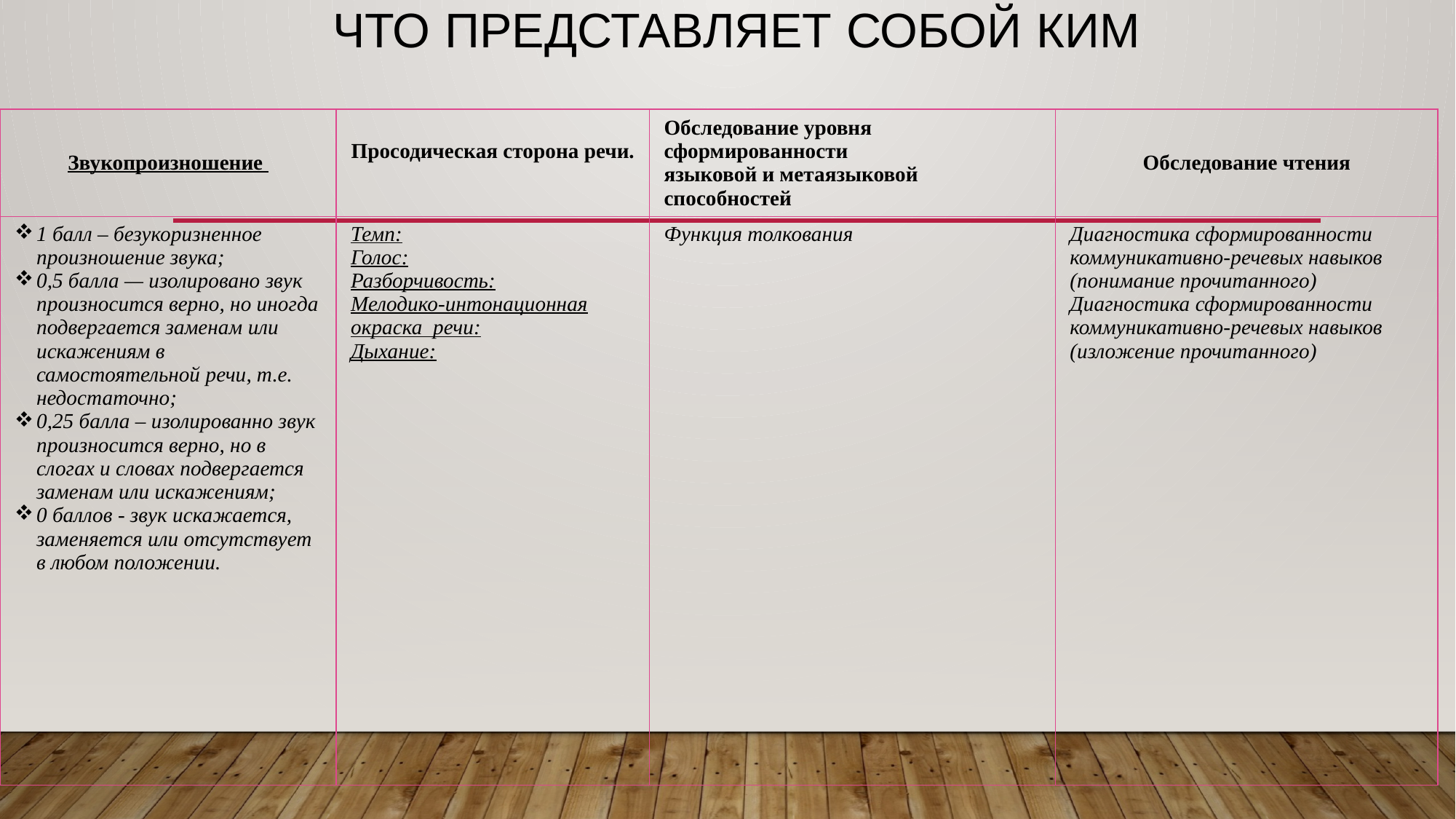

# Что представляет собой КИМ
| Звукопроизношение | Просодическая сторона речи. | Обследование уровня сформированности языковой и метаязыковой способностей | Обследование чтения |
| --- | --- | --- | --- |
| 1 балл – безукоризненное произношение звука; 0,5 балла — изолировано звук произносится верно, но иногда подвергается заменам или искажениям в самостоятельной речи, т.е. недостаточно; 0,25 балла – изолированно звук произносится верно, но в слогах и словах подвергается заменам или искажениям; 0 баллов - звук искажается, заменяется или отсутствует в любом положении. | Темп: Голос: Разборчивость: Мелодико-интонационная окраска речи: Дыхание: | Функция толкования | Диагностика сформированности коммуникативно-речевых навыков (понимание прочитанного) Диагностика сформированности коммуникативно-речевых навыков (изложение прочитанного) |